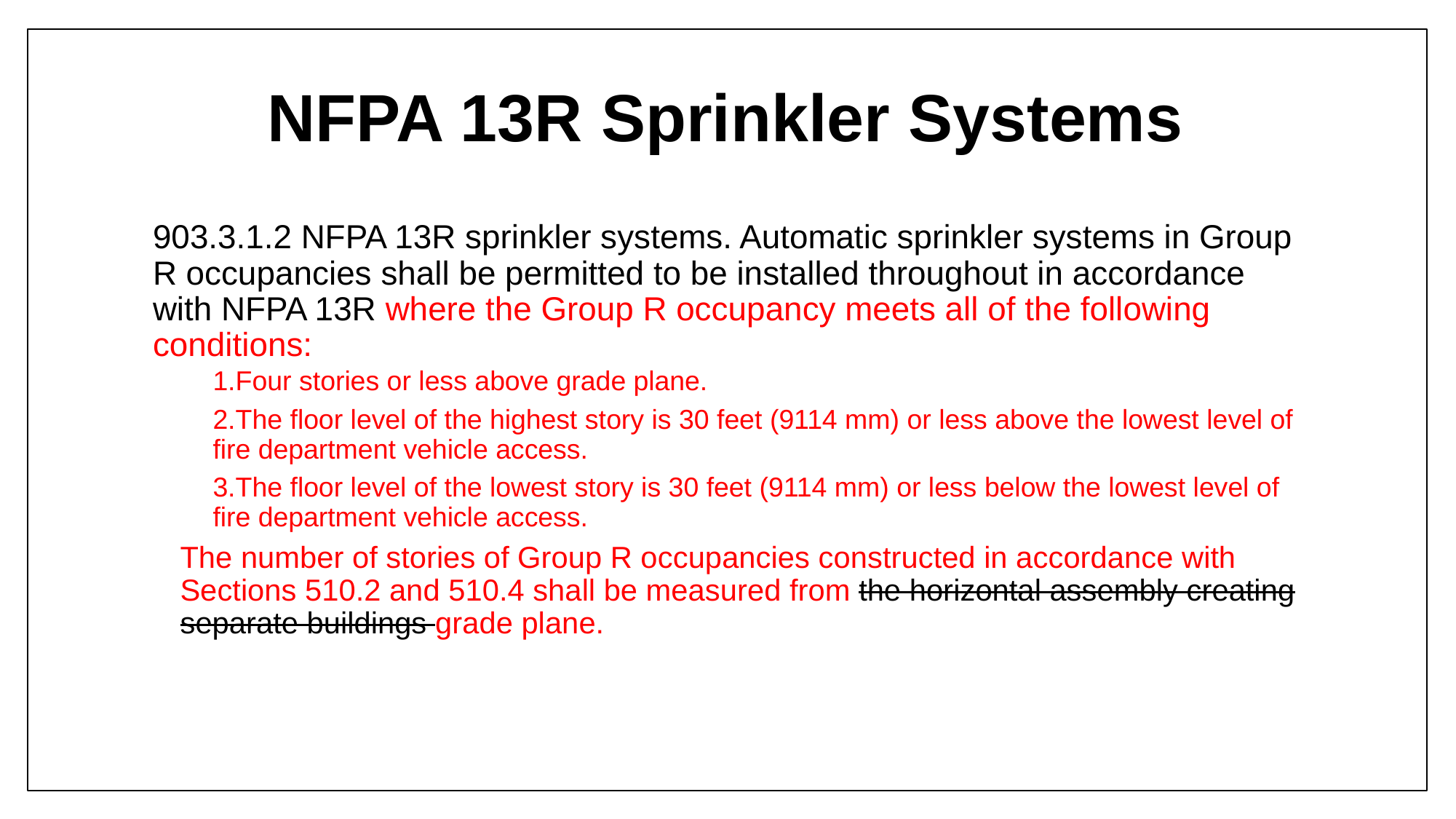

# NFPA 13R Sprinkler Systems
903.3.1.2 NFPA 13R sprinkler systems. Automatic sprinkler systems in Group R occupancies shall be permitted to be installed throughout in accordance with NFPA 13R where the Group R occupancy meets all of the following conditions:
1.Four stories or less above grade plane.
2.The floor level of the highest story is 30 feet (9114 mm) or less above the lowest level of fire department vehicle access.
3.The floor level of the lowest story is 30 feet (9114 mm) or less below the lowest level of fire department vehicle access.
The number of stories of Group R occupancies constructed in accordance with Sections 510.2 and 510.4 shall be measured from the horizontal assembly creating separate buildings grade plane.